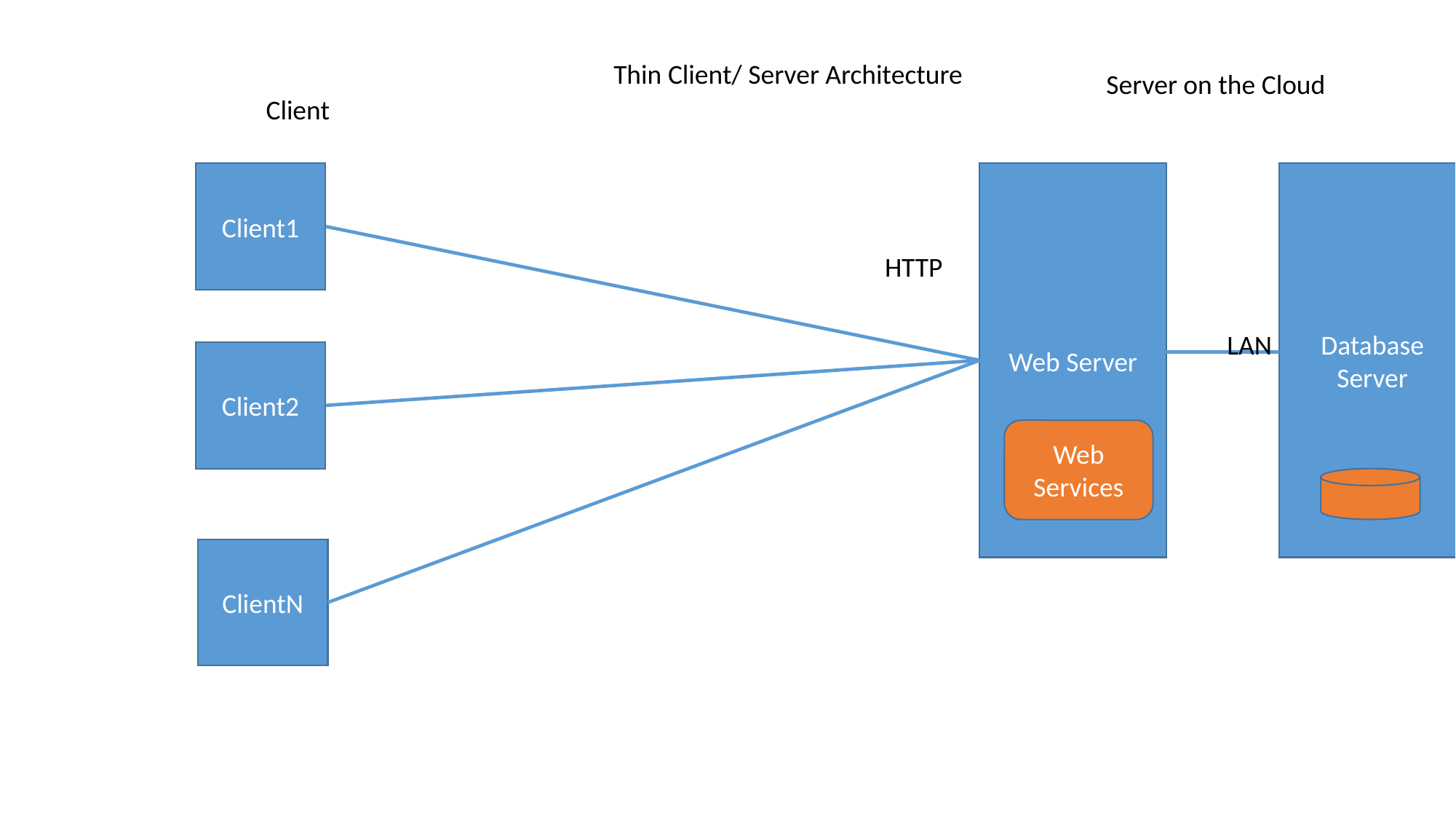

Thin Client/ Server Architecture
Server on the Cloud
Client
Web Server
Client1
Database Server
HTTP
LAN
Client2
Web Services

ClientN